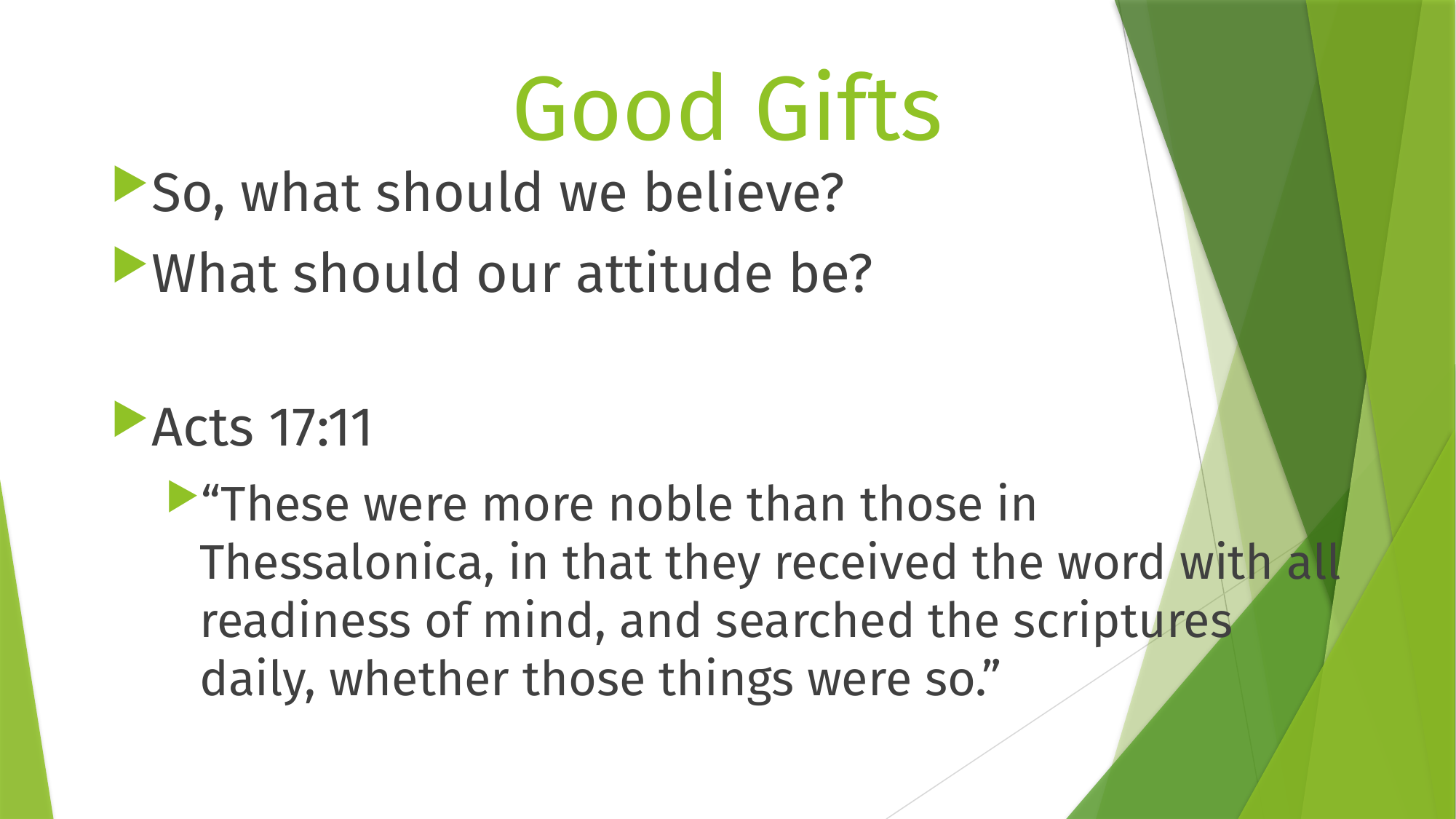

# Good Gifts
So, what should we believe?
What should our attitude be?

Acts 17:11
“These were more noble than those in Thessalonica, in that they received the word with all readiness of mind, and searched the scriptures daily, whether those things were so.”